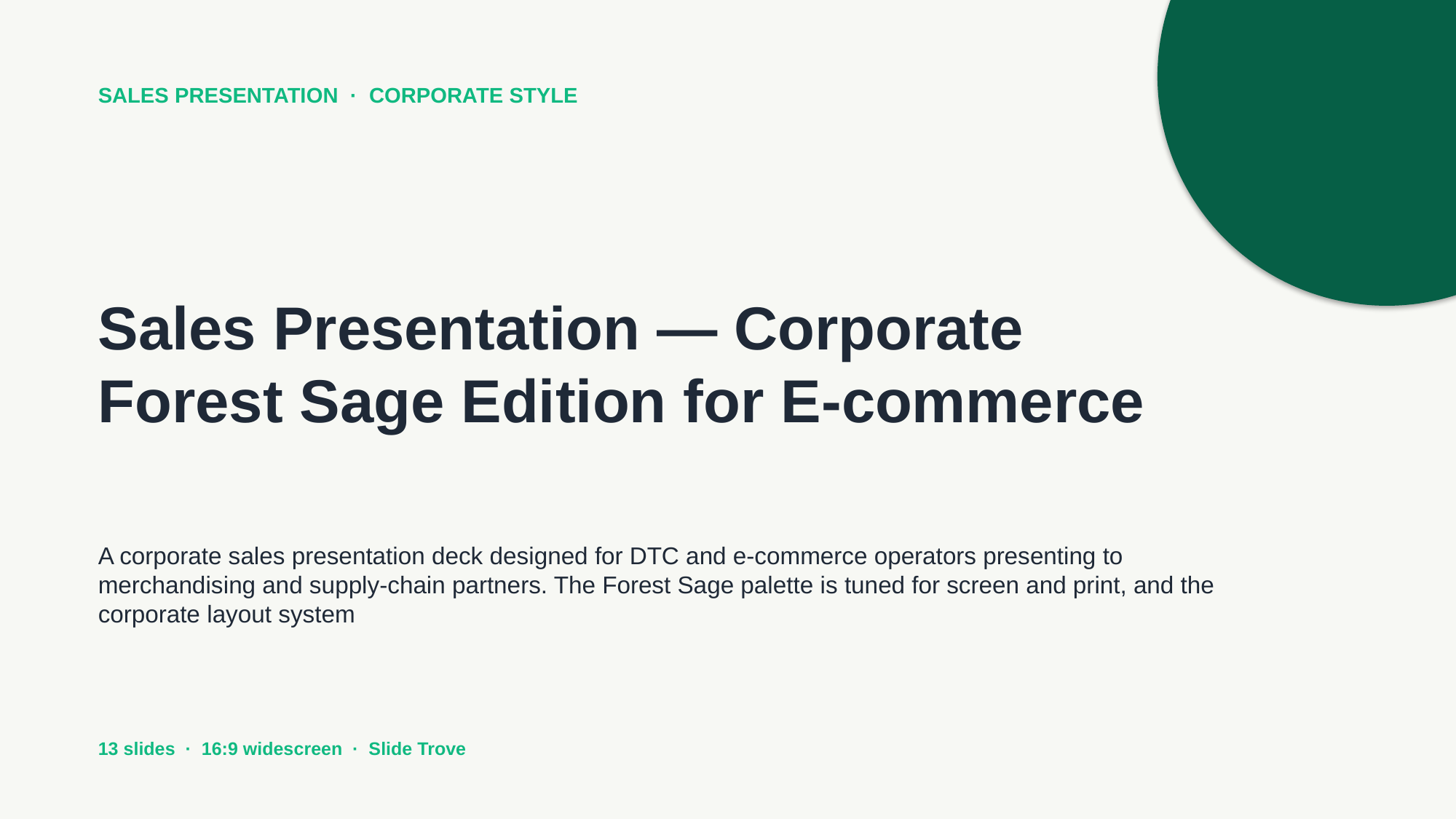

SALES PRESENTATION  ·  CORPORATE STYLE
Sales Presentation — Corporate Forest Sage Edition for E-commerce
A corporate sales presentation deck designed for DTC and e-commerce operators presenting to merchandising and supply-chain partners. The Forest Sage palette is tuned for screen and print, and the corporate layout system
13 slides  ·  16:9 widescreen  ·  Slide Trove